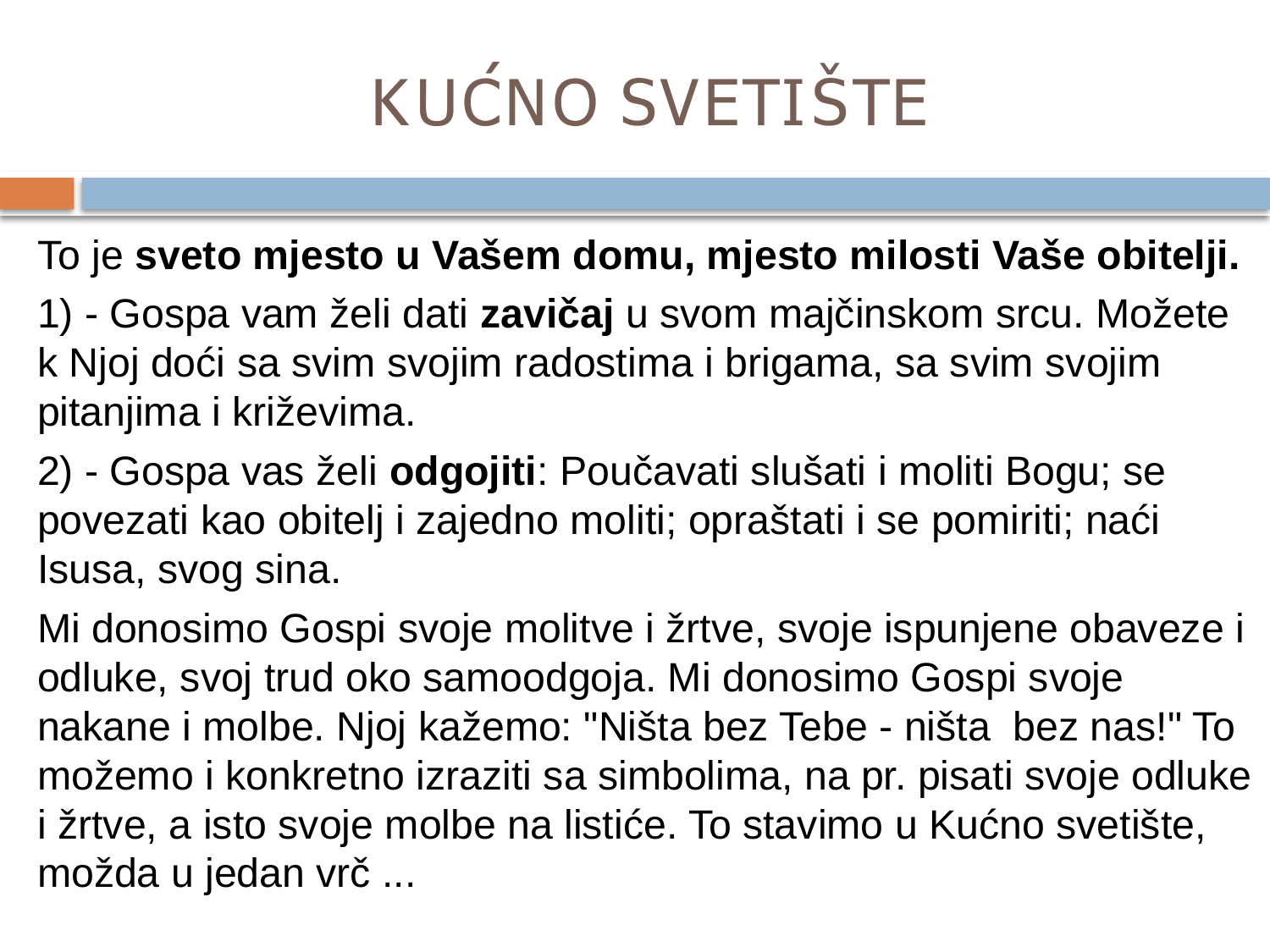

# KUĆNO SVETIŠTE
To je sveto mjesto u Vašem domu, mjesto milosti Vaše obitelji.
1) - Gospa vam želi dati zavičaj u svom majčinskom srcu. Možete k Njoj doći sa svim svojim radostima i brigama, sa svim svojim pitanjima i križevima.
2) - Gospa vas želi odgojiti: Poučavati slušati i moliti Bogu; se povezati kao obitelj i zajedno moliti; opraštati i se pomiriti; naći Isusa, svog sina.
Mi donosimo Gospi svoje molitve i žrtve, svoje ispunjene obaveze i odluke, svoj trud oko samoodgoja. Mi donosimo Gospi svoje nakane i molbe. Njoj kažemo: "Ništa bez Tebe - ništa  bez nas!" To možemo i konkretno izraziti sa simbolima, na pr. pisati svoje odluke i žrtve, a isto svoje molbe na listiće. To stavimo u Kućno svetište, možda u jedan vrč ...